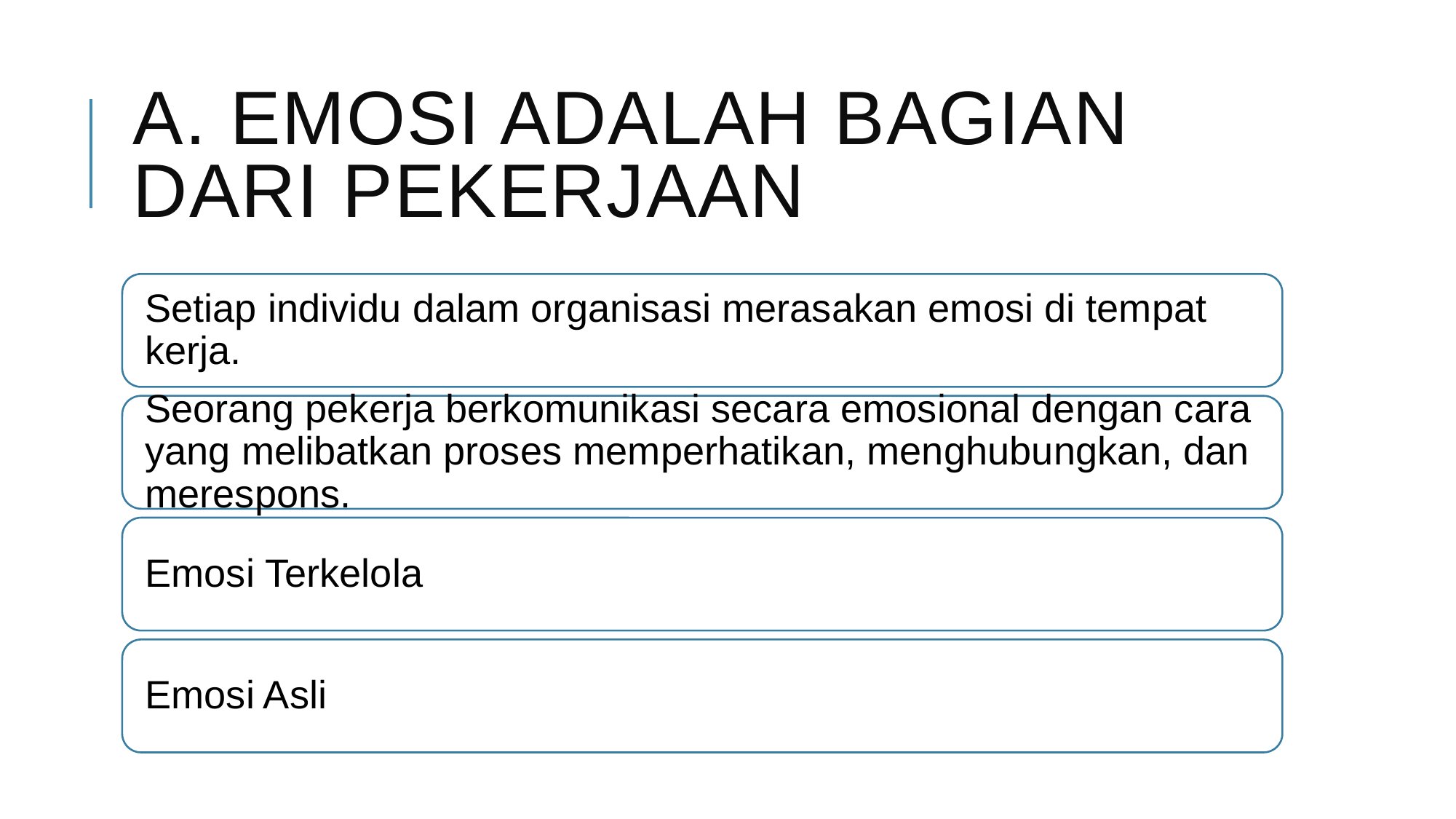

# A. Emosi adalah Bagian dari Pekerjaan
Setiap individu dalam organisasi merasakan emosi di tempat kerja.
Seorang pekerja berkomunikasi secara emosional dengan cara yang melibatkan proses memperhatikan, menghubungkan, dan merespons.
Emosi Terkelola
Emosi Asli